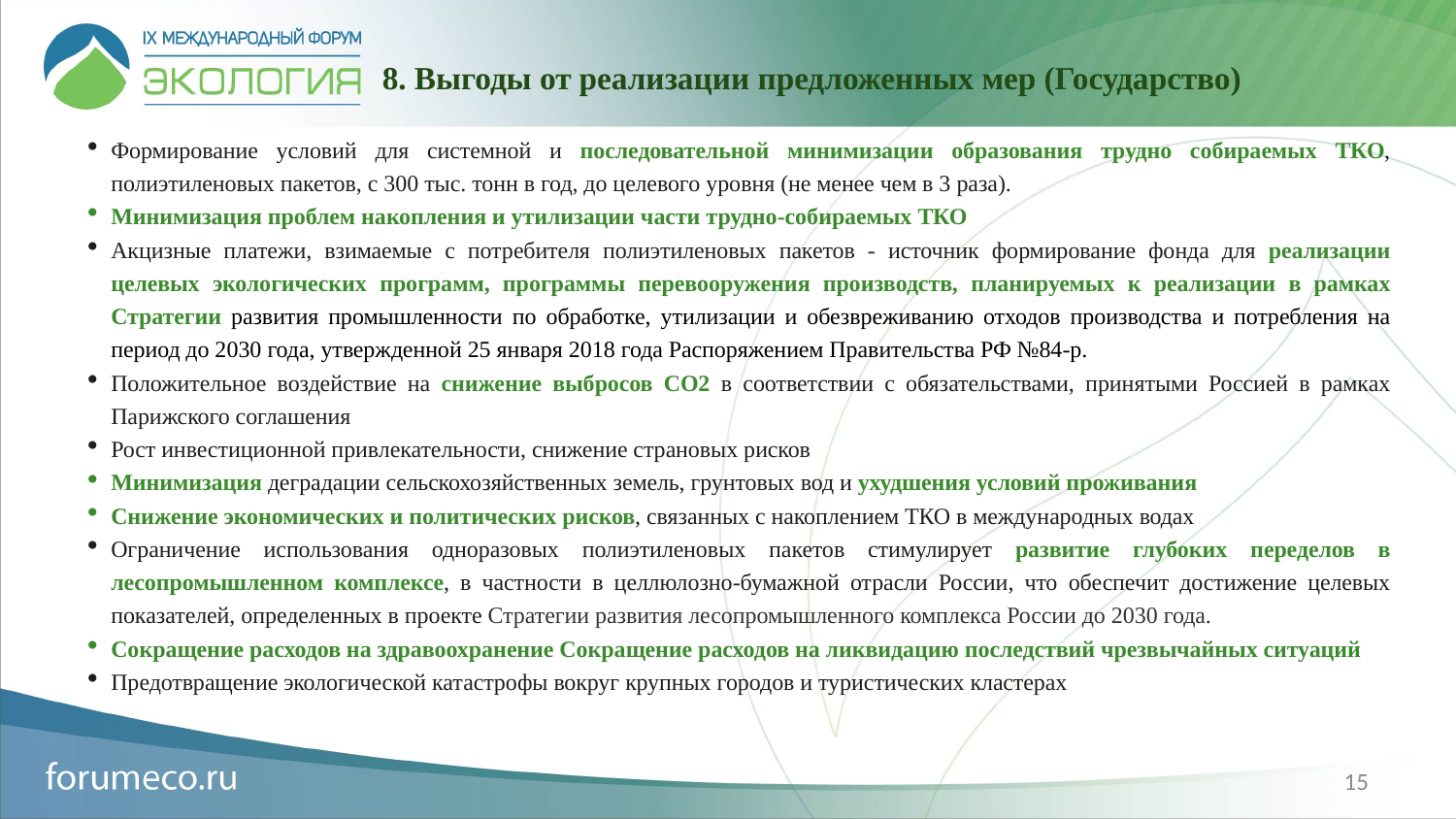

# 8. Выгоды от реализации предложенных мер (Государство)
Формирование условий для системной и последовательной минимизации образования трудно собираемых ТКО, полиэтиленовых пакетов, с 300 тыс. тонн в год, до целевого уровня (не менее чем в 3 раза).
Минимизация проблем накопления и утилизации части трудно-собираемых ТКО
Акцизные платежи, взимаемые с потребителя полиэтиленовых пакетов - источник формирование фонда для реализации целевых экологических программ, программы перевооружения производств, планируемых к реализации в рамках Стратегии развития промышленности по обработке, утилизации и обезвреживанию отходов производства и потребления на период до 2030 года, утвержденной 25 января 2018 года Распоряжением Правительства РФ №84-р.
Положительное воздействие на снижение выбросов CO2 в соответствии с обязательствами, принятыми Россией в рамках Парижского соглашения
Рост инвестиционной привлекательности, снижение страновых рисков
Минимизация деградации сельскохозяйственных земель, грунтовых вод и ухудшения условий проживания
Снижение экономических и политических рисков, связанных с накоплением ТКО в международных водах
Ограничение использования одноразовых полиэтиленовых пакетов стимулирует развитие глубоких переделов в лесопромышленном комплексе, в частности в целлюлозно-бумажной отрасли России, что обеспечит достижение целевых показателей, определенных в проекте Стратегии развития лесопромышленного комплекса России до 2030 года.
Сокращение расходов на здравоохранение Сокращение расходов на ликвидацию последствий чрезвычайных ситуаций
Предотвращение экологической катастрофы вокруг крупных городов и туристических кластерах
15